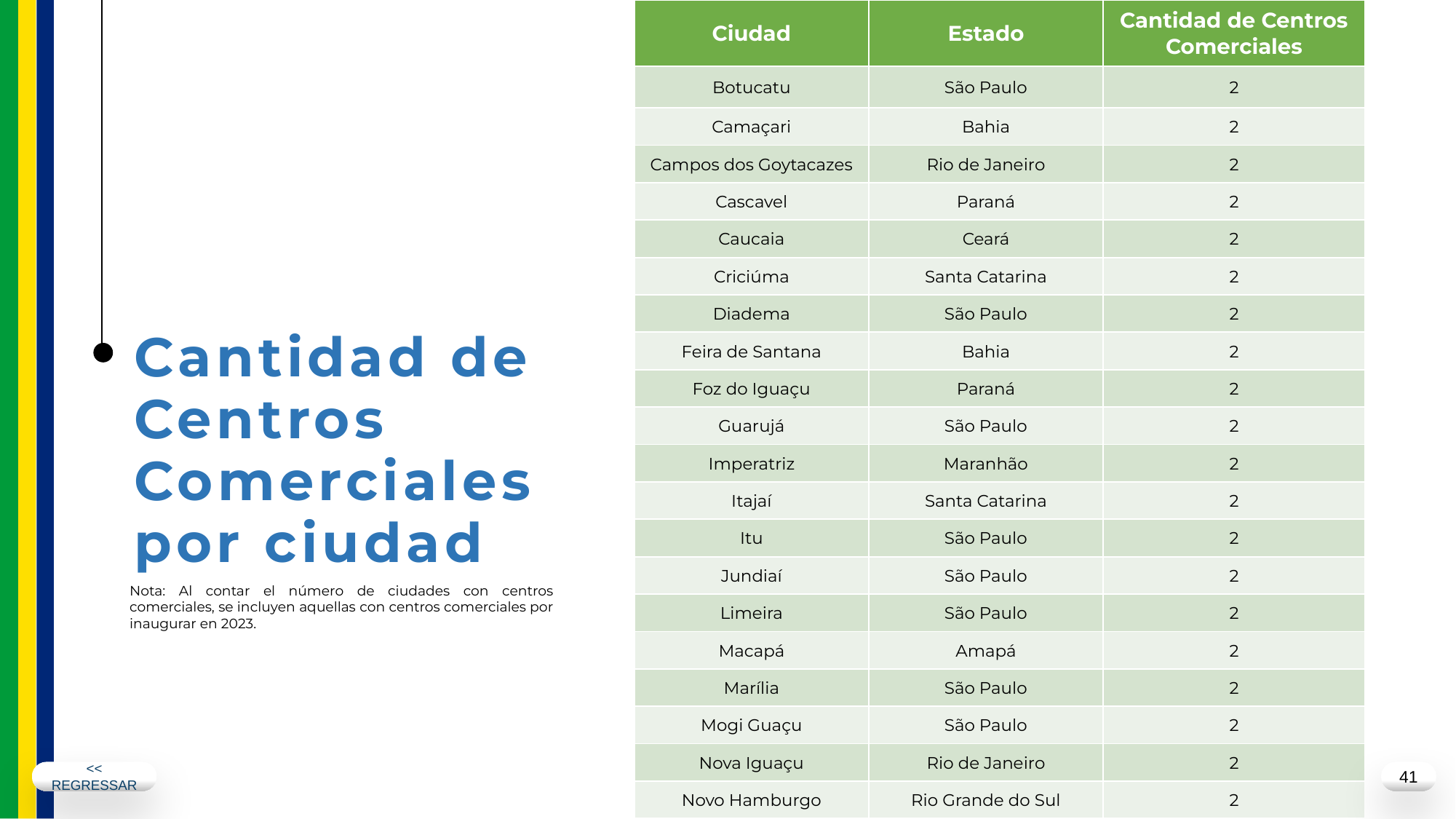

| Ciudad | Estado | Cantidad de Centros Comerciales |
| --- | --- | --- |
| Botucatu | São Paulo | 2 |
| Camaçari | Bahia | 2 |
| Campos dos Goytacazes | Rio de Janeiro | 2 |
| Cascavel | Paraná | 2 |
| Caucaia | Ceará | 2 |
| Criciúma | Santa Catarina | 2 |
| Diadema | São Paulo | 2 |
| Feira de Santana | Bahia | 2 |
| Foz do Iguaçu | Paraná | 2 |
| Guarujá | São Paulo | 2 |
| Imperatriz | Maranhão | 2 |
| Itajaí | Santa Catarina | 2 |
| Itu | São Paulo | 2 |
| Jundiaí | São Paulo | 2 |
| Limeira | São Paulo | 2 |
| Macapá | Amapá | 2 |
| Marília | São Paulo | 2 |
| Mogi Guaçu | São Paulo | 2 |
| Nova Iguaçu | Rio de Janeiro | 2 |
| Novo Hamburgo | Rio Grande do Sul | 2 |
Cantidad de
Centros
Comerciales
por ciudad

Nota: Al contar el número de ciudades con centros comerciales, se incluyen aquellas con centros comerciales por inaugurar en 2023.
<< REGRESSAR
41